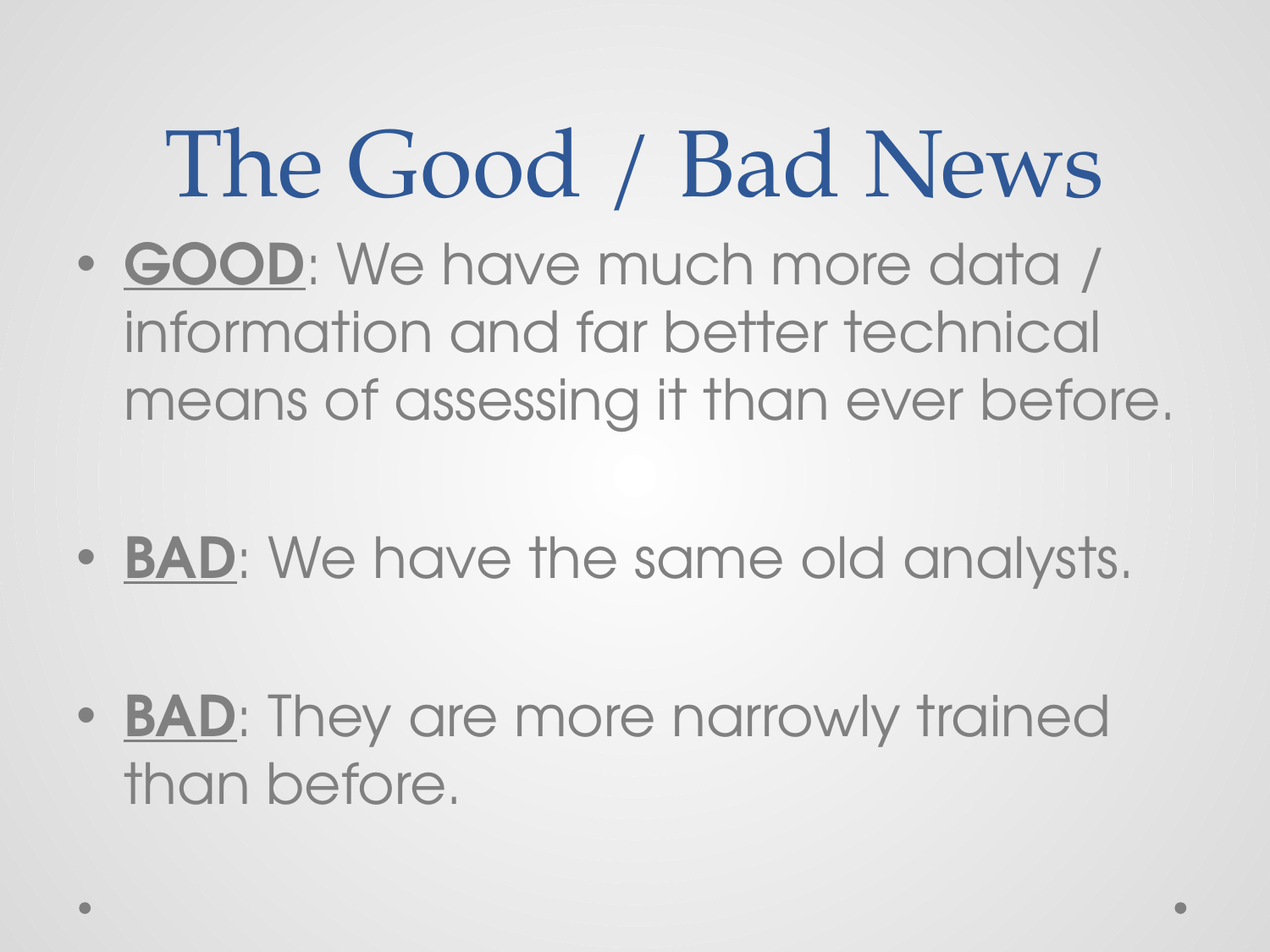

# The Good / Bad News
GOOD: We have much more data / information and far better technical means of assessing it than ever before.

BAD: We have the same old analysts.

BAD: They are more narrowly trained than before.